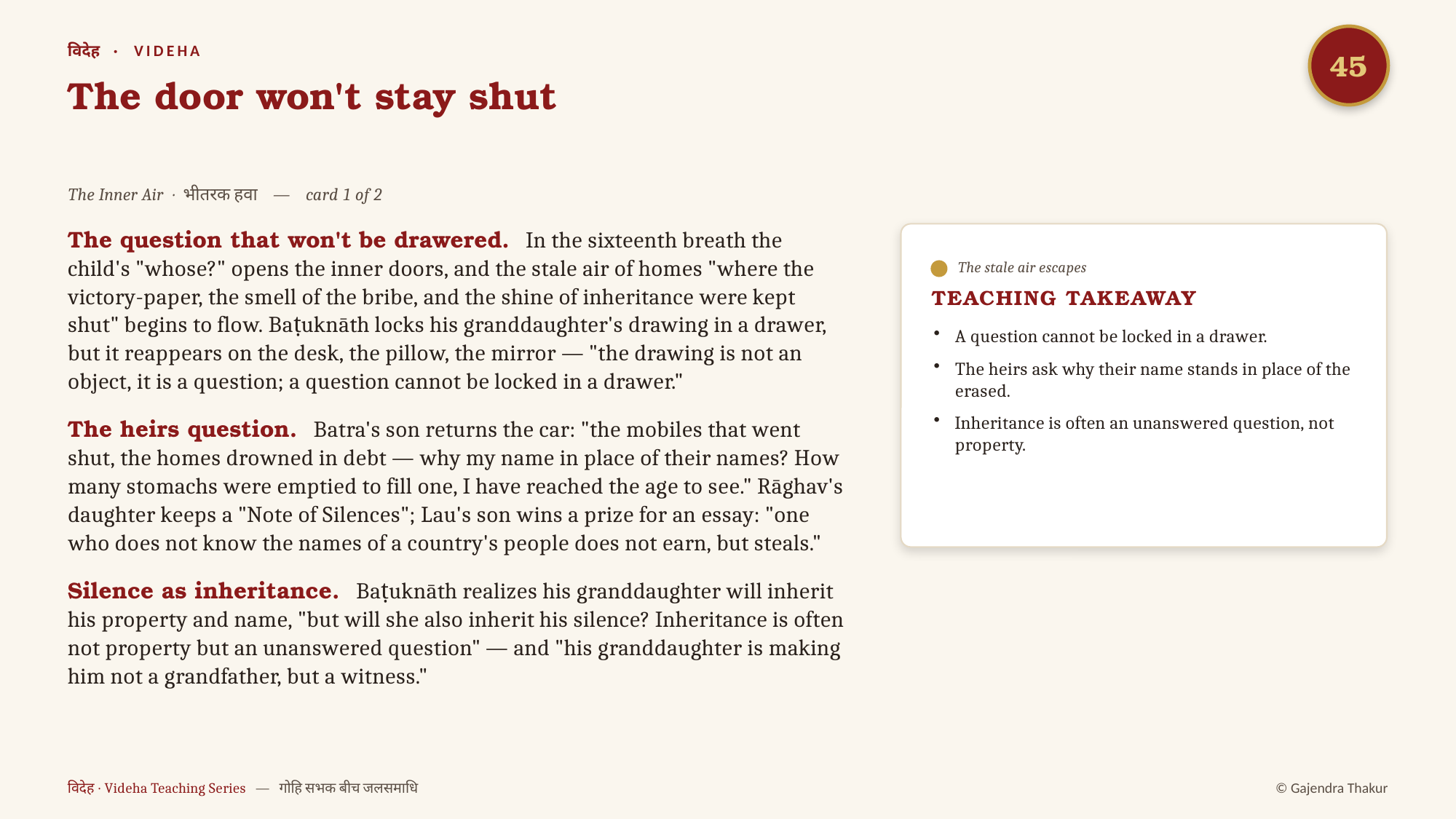

45
विदेह  ·  VIDEHA
The door won't stay shut
The Inner Air  ·  भीतरक हवा    —    card 1 of 2
The question that won't be drawered.  In the sixteenth breath the child's "whose?" opens the inner doors, and the stale air of homes "where the victory-paper, the smell of the bribe, and the shine of inheritance were kept shut" begins to flow. Baṭuknāth locks his granddaughter's drawing in a drawer, but it reappears on the desk, the pillow, the mirror — "the drawing is not an object, it is a question; a question cannot be locked in a drawer."
The heirs question.  Batra's son returns the car: "the mobiles that went shut, the homes drowned in debt — why my name in place of their names? How many stomachs were emptied to fill one, I have reached the age to see." Rāghav's daughter keeps a "Note of Silences"; Lau's son wins a prize for an essay: "one who does not know the names of a country's people does not earn, but steals."
Silence as inheritance.  Baṭuknāth realizes his granddaughter will inherit his property and name, "but will she also inherit his silence? Inheritance is often not property but an unanswered question" — and "his granddaughter is making him not a grandfather, but a witness."

The stale air escapes

TEACHING TAKEAWAY
A question cannot be locked in a drawer.
The heirs ask why their name stands in place of the erased.
Inheritance is often an unanswered question, not property.
विदेह · Videha Teaching Series   —   गोहि सभक बीच जलसमाधि
© Gajendra Thakur